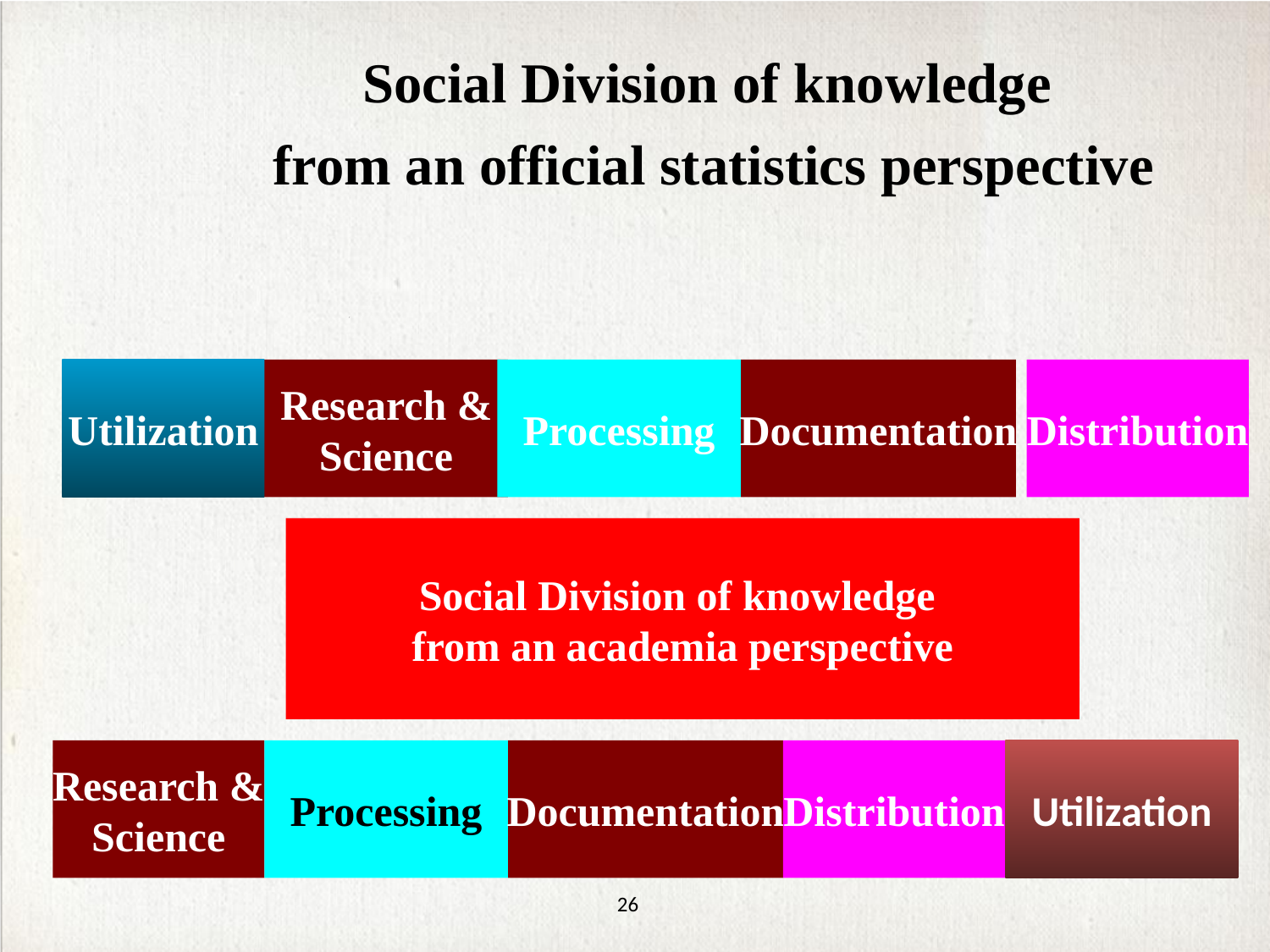

Social Division of knowledge
from an official statistics perspective

Utilization
Research &
Science
Processing
Documentation
Distribution
Social Division of knowledge
from an academia perspective
Research &
Science
Processing
Documentation
Distribution
Utilization
26